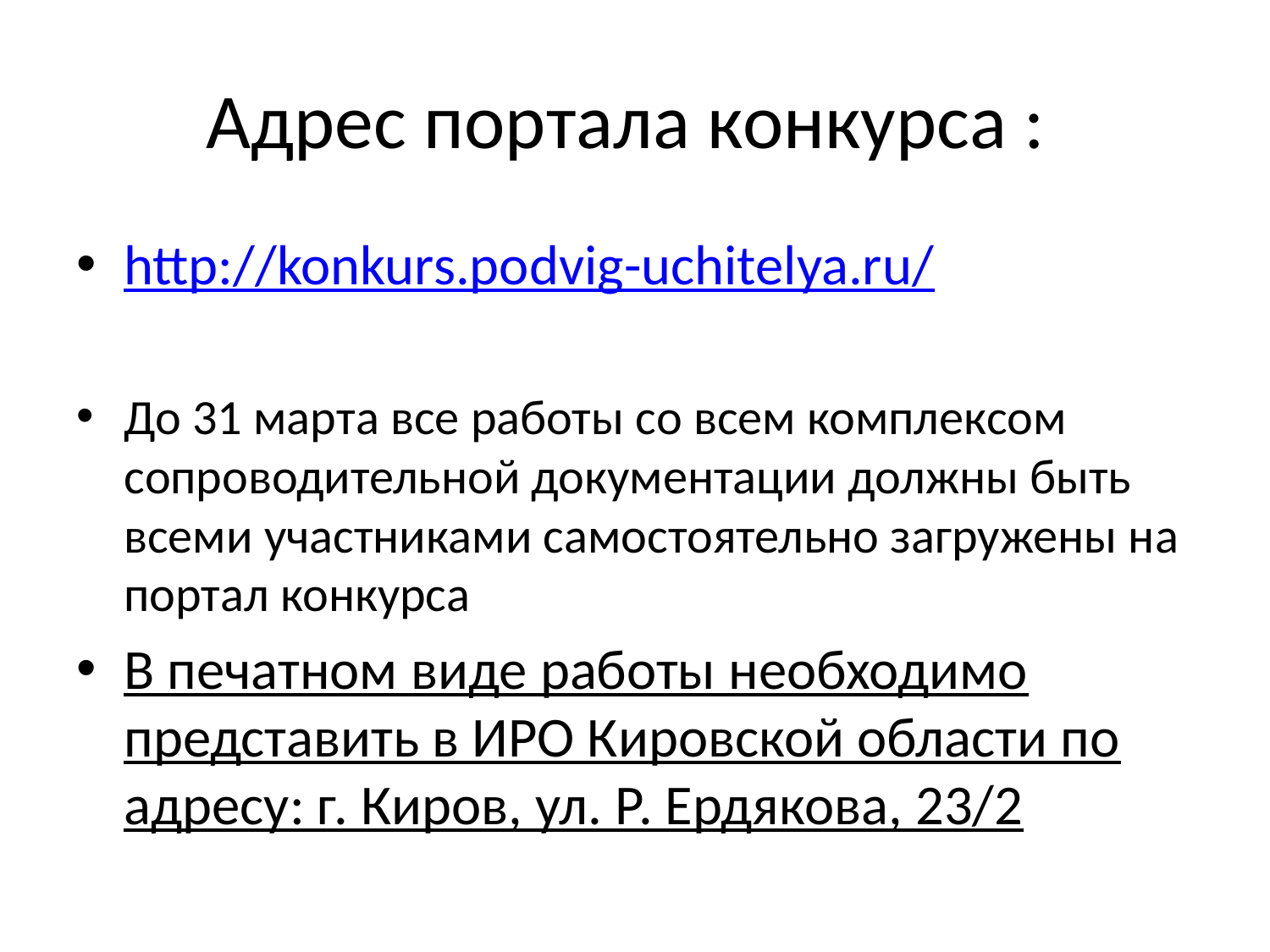

# Адрес портала конкурса :
http://konkurs.podvig-uchitelya.ru/

До 31 марта все работы со всем комплексом сопроводительной документации должны быть всеми участниками самостоятельно загружены на портал конкурса
В печатном виде работы необходимо представить в ИРО Кировской области по адресу: г. Киров, ул. Р. Ердякова, 23/2